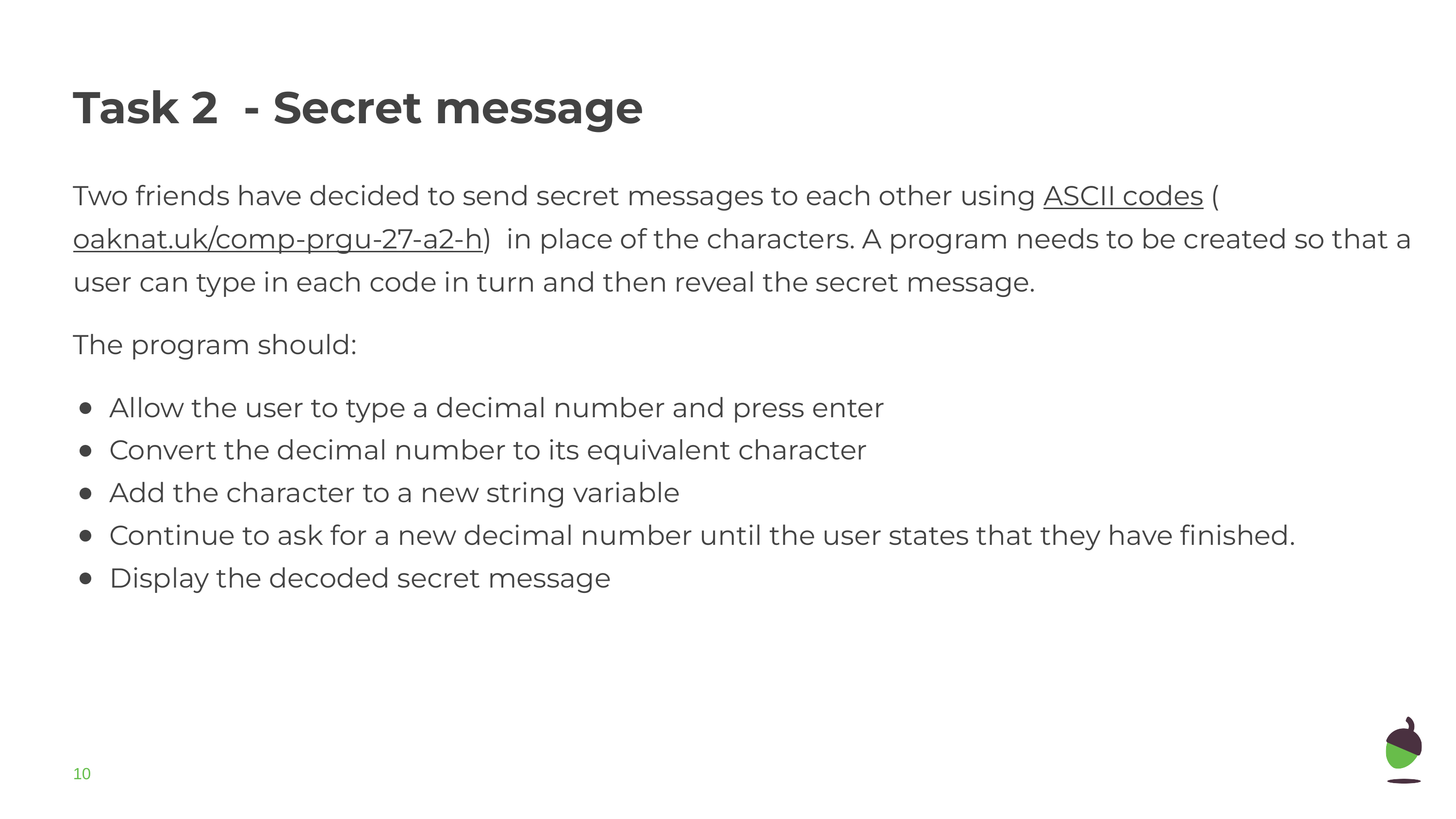

# Task 2  - Secret message
Two friends have decided to send secret messages to each other using ASCII codes (oaknat.uk/comp-prgu-27-a2-h)  in place of the characters. A program needs to be created so that a user can type in each code in turn and then reveal the secret message.
The program should:
Allow the user to type a decimal number and press enter
Convert the decimal number to its equivalent character
Add the character to a new string variable
Continue to ask for a new decimal number until the user states that they have finished.
Display the decoded secret message

10